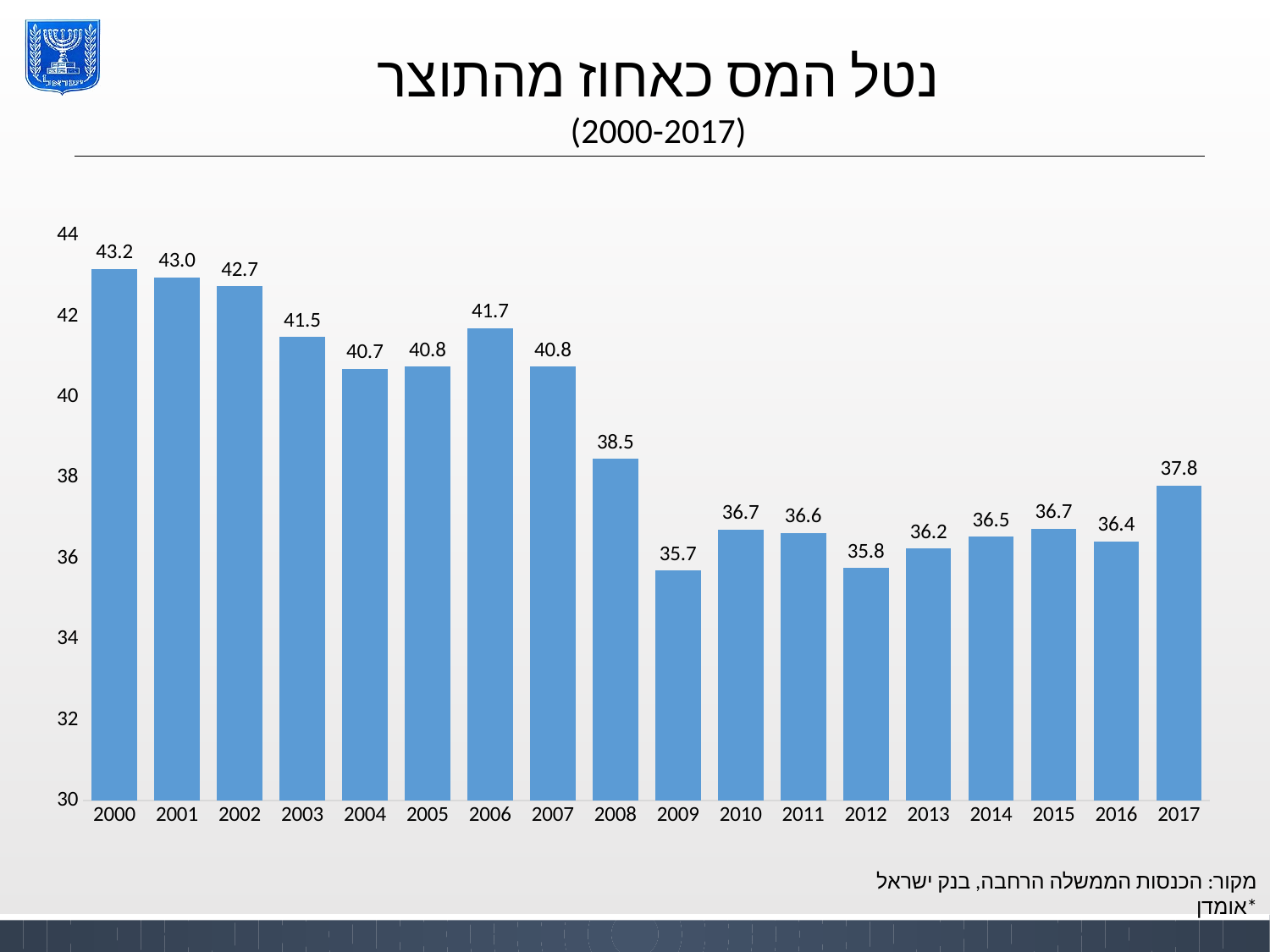

נטל המס כאחוז מהתוצר
(2000-2017)

### Chart

| Category | סידרה 1 |
|---|---|
| 2000 | 43.170637849916304 |
| 2001 | 42.963963559362114 |
| 2002 | 42.74422171105978 |
| 2003 | 41.486883554090845 |
| 2004 | 40.6950275298174 |
| 2005 | 40.754246630439326 |
| 2006 | 41.70694912148954 |
| 2007 | 40.75752274738506 |
| 2008 | 38.470774194089365 |
| 2009 | 35.69647420417889 |
| 2010 | 36.71861117482073 |
| 2011 | 36.63227305018605 |
| 2012 | 35.75821173676446 |
| 2013 | 36.2483290691041 |
| 2014 | 36.533905911978316 |
| 2015 | 36.74253940317877 |
| 2016 | 36.419724346491236 |
| 2017 | 37.80838554166889 |
מקור: הכנסות הממשלה הרחבה, בנק ישראל
*אומדן